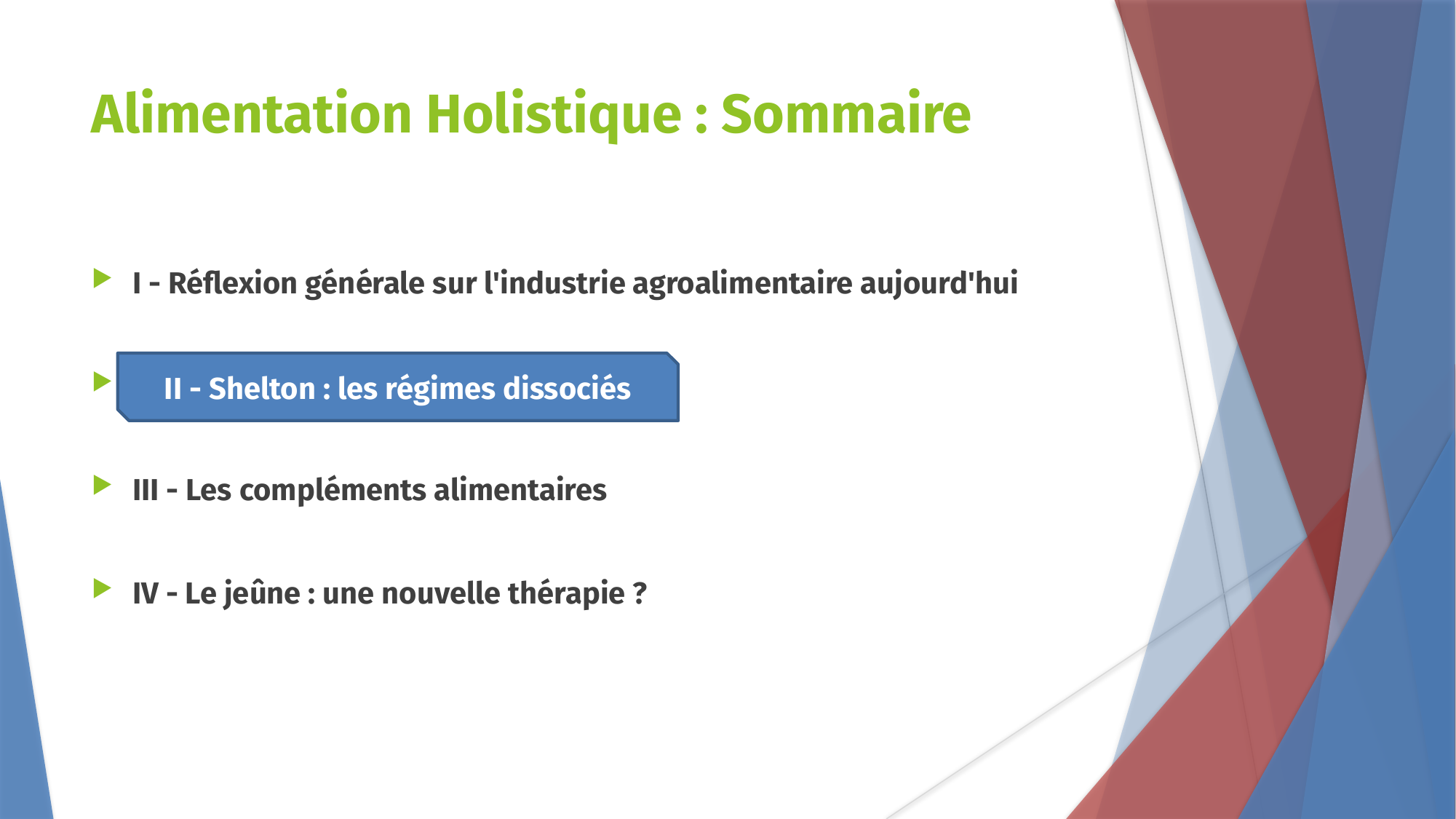

Alimentation Holistique : Sommaire
I - Réflexion générale sur l'industrie agroalimentaire aujourd'hui

III - Les compléments alimentaires

IV - Le jeûne : une nouvelle thérapie ?
II - Shelton : les régimes dissociés